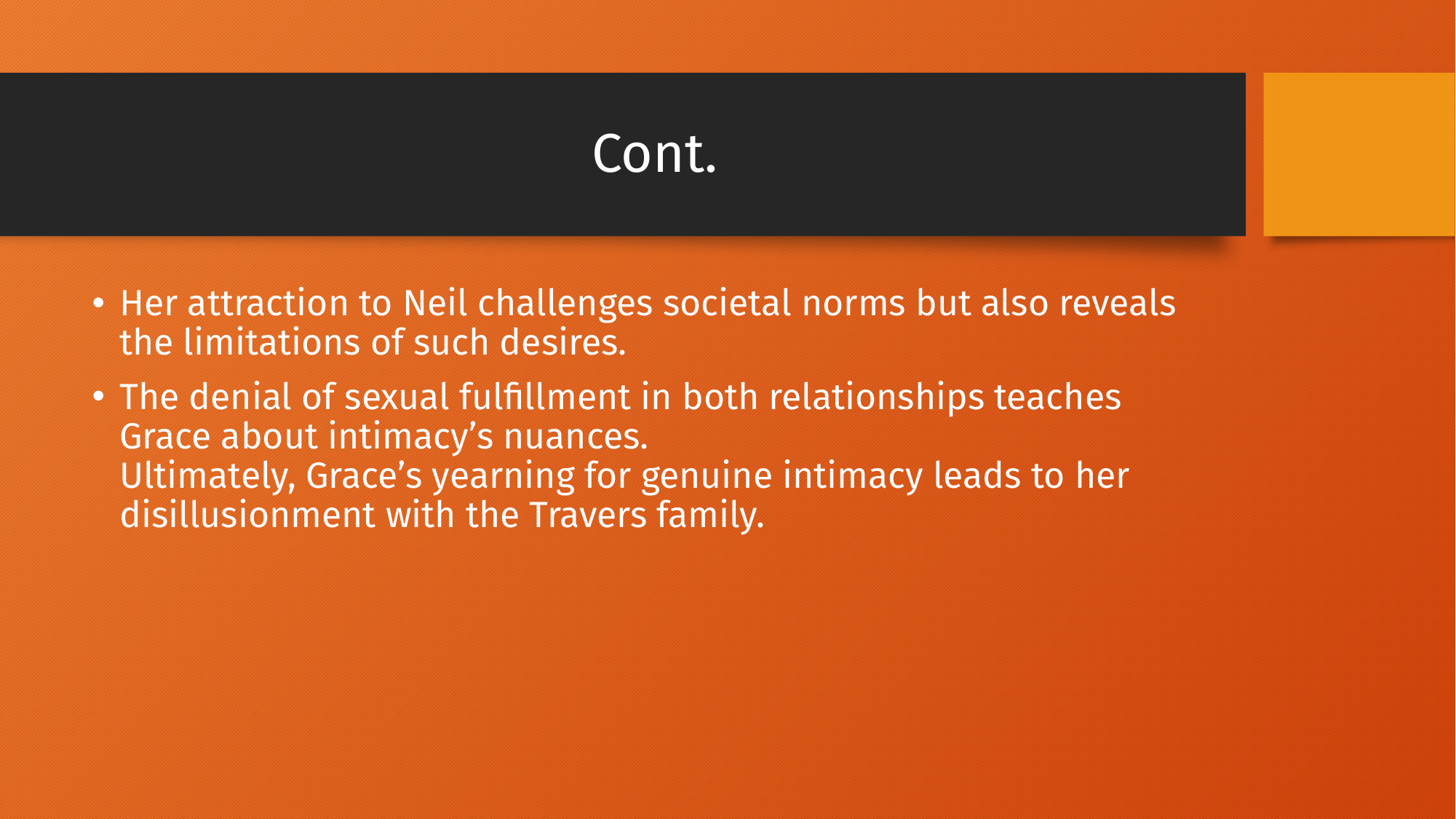

# Cont.
Her attraction to Neil challenges societal norms but also reveals the limitations of such desires.
The denial of sexual fulfillment in both relationships teaches Grace about intimacy’s nuances.
Ultimately, Grace’s yearning for genuine intimacy leads to her disillusionment with the Travers family.